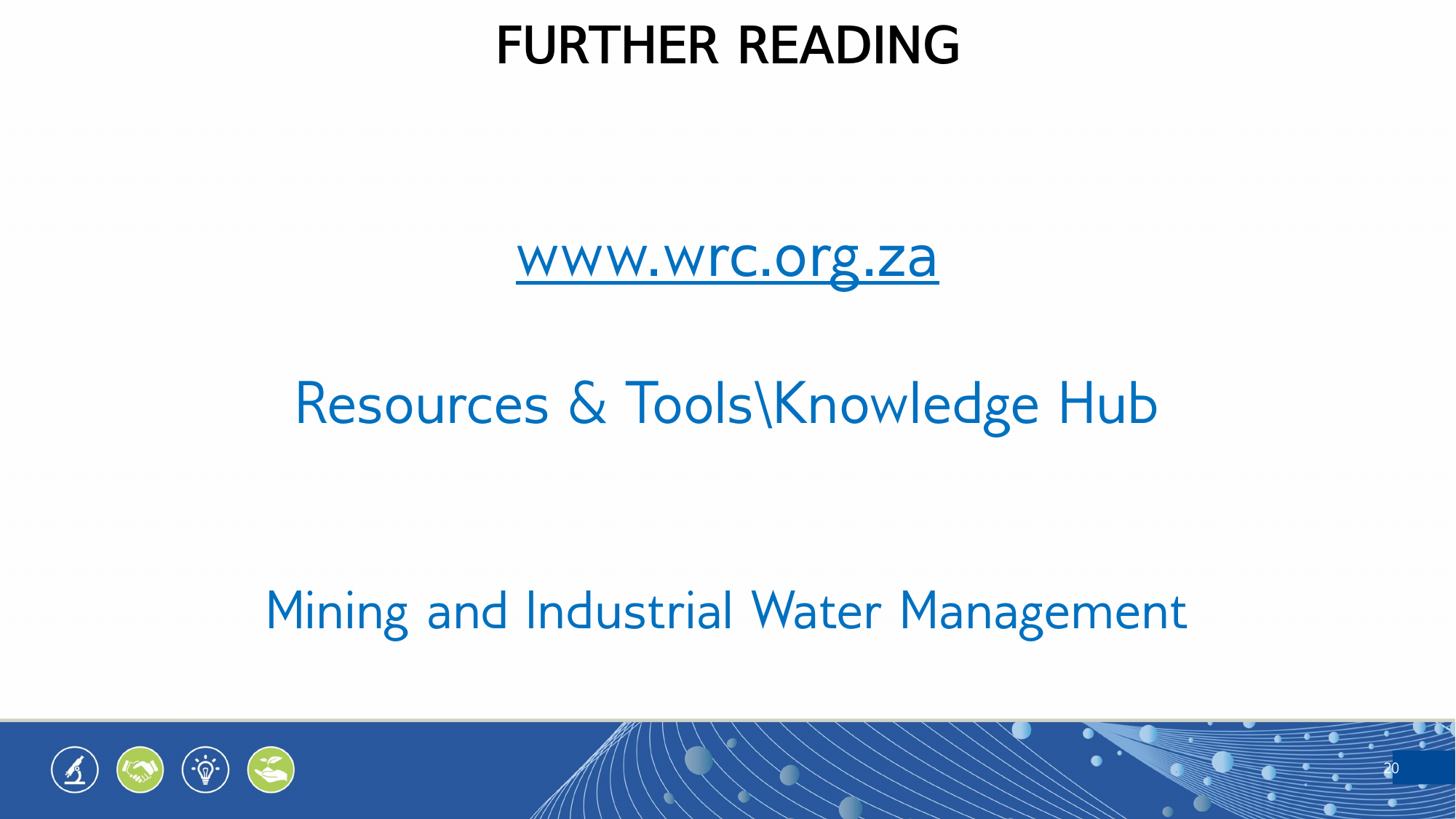

FURTHER READING
www.wrc.org.za

Resources & Tools\Knowledge Hub

Mining and Industrial Water Management